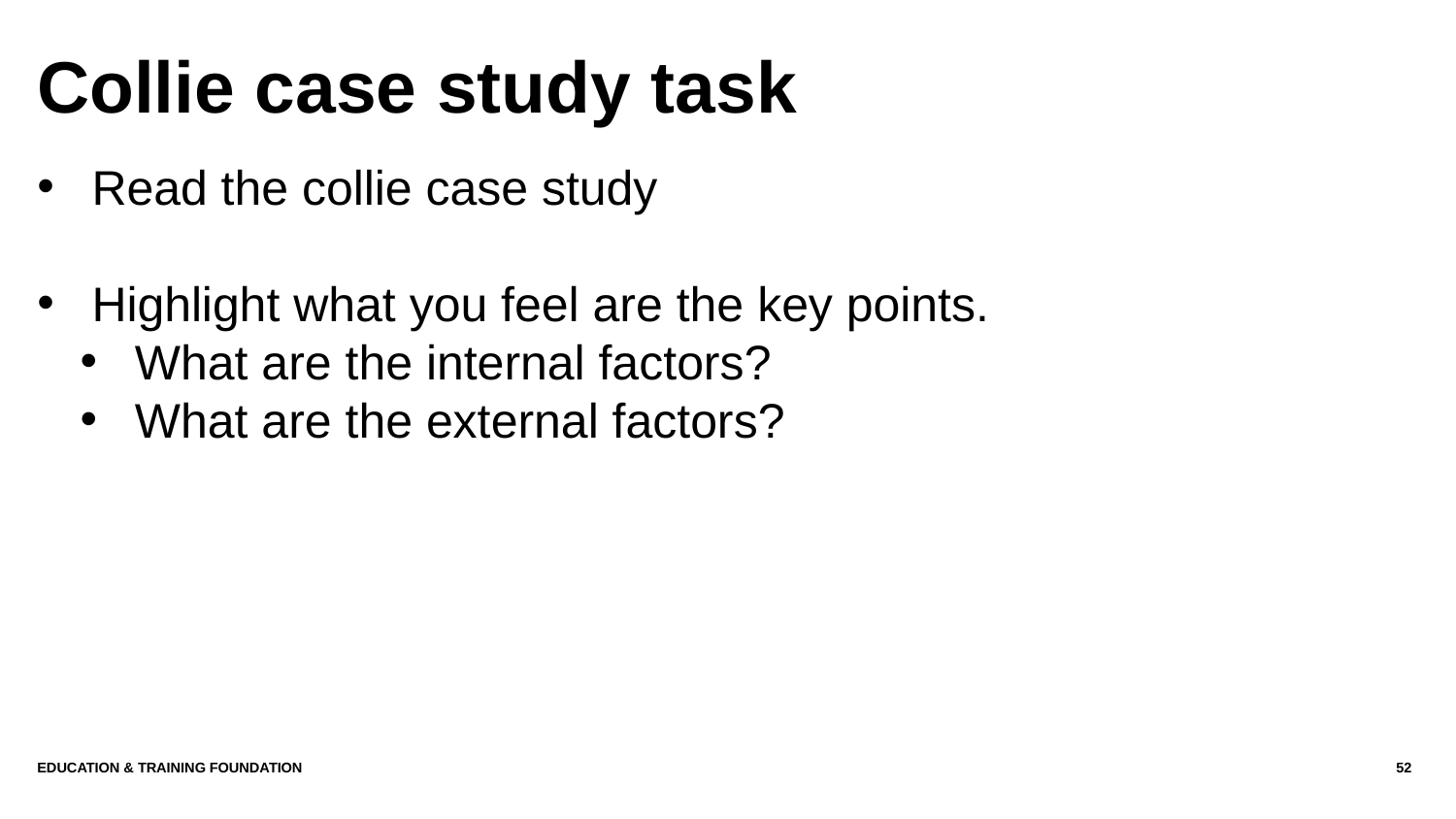

# Collie case study task
Read the collie case study

Highlight what you feel are the key points.
What are the internal factors?
What are the external factors?
Education & Training Foundation
52